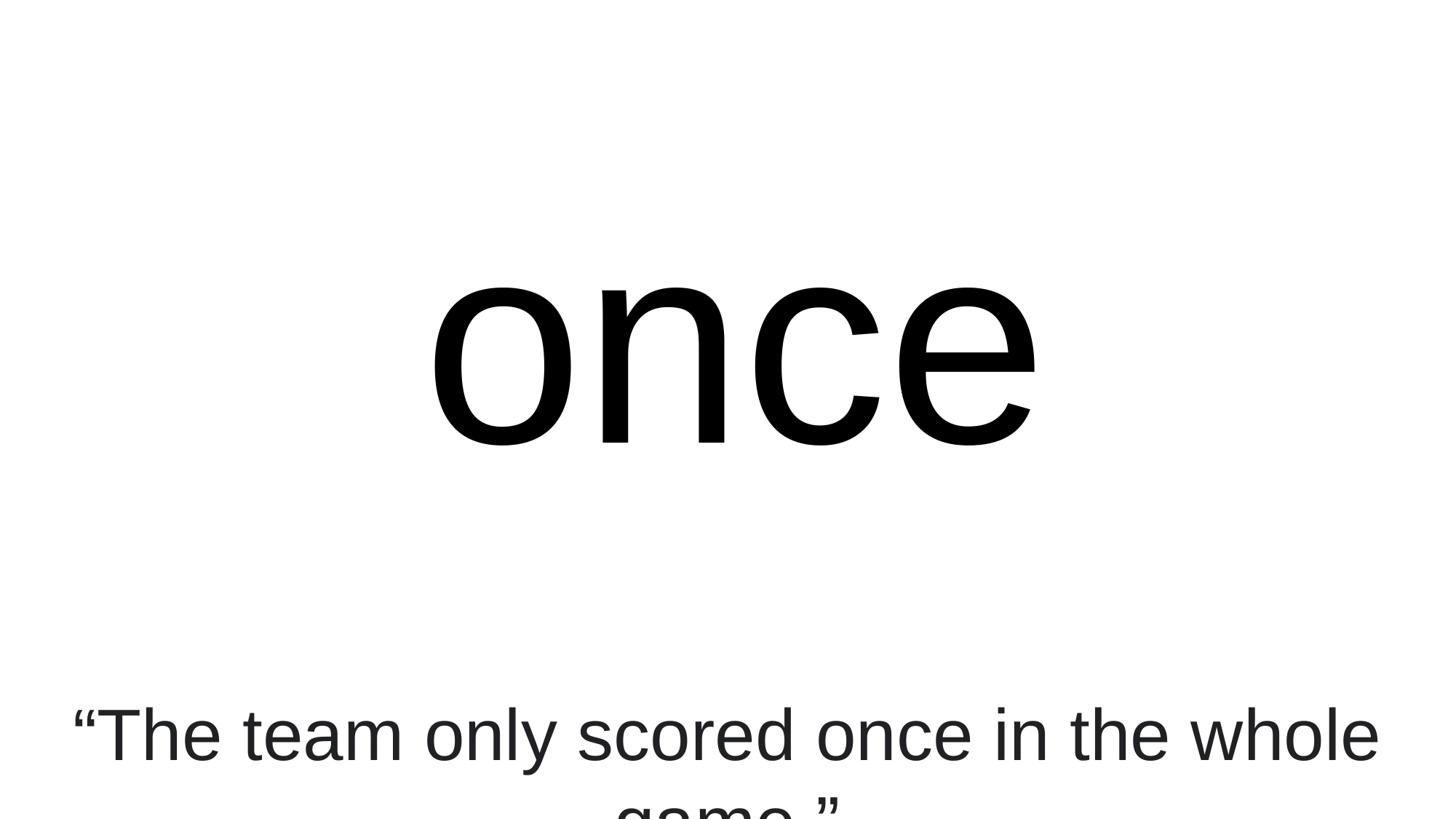

# once
“The team only scored once in the whole game.”